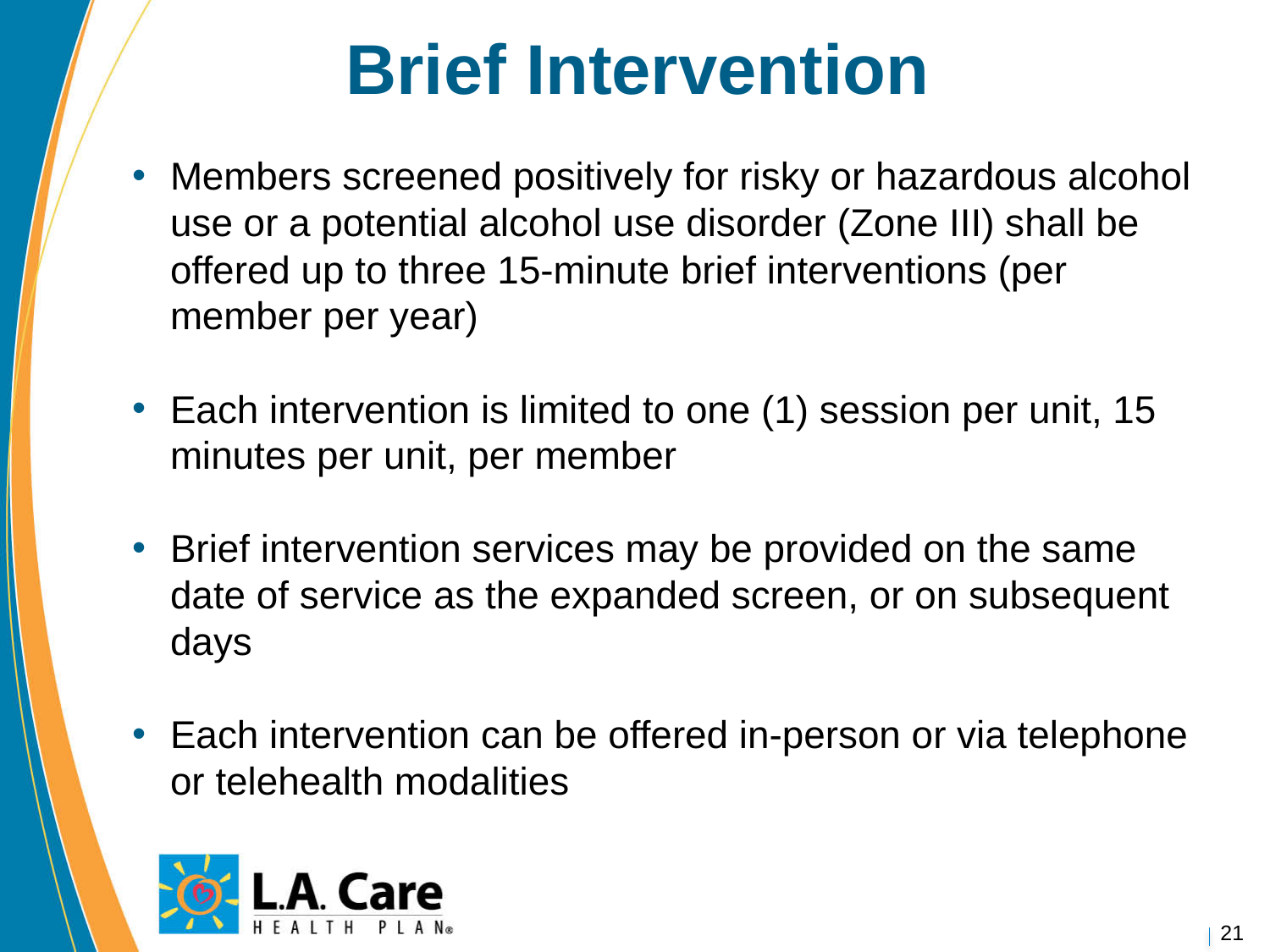

# Brief Intervention
Members screened positively for risky or hazardous alcohol use or a potential alcohol use disorder (Zone III) shall be offered up to three 15-minute brief interventions (per member per year)

Each intervention is limited to one (1) session per unit, 15 minutes per unit, per member

Brief intervention services may be provided on the same date of service as the expanded screen, or on subsequent days

Each intervention can be offered in-person or via telephone or telehealth modalities

21